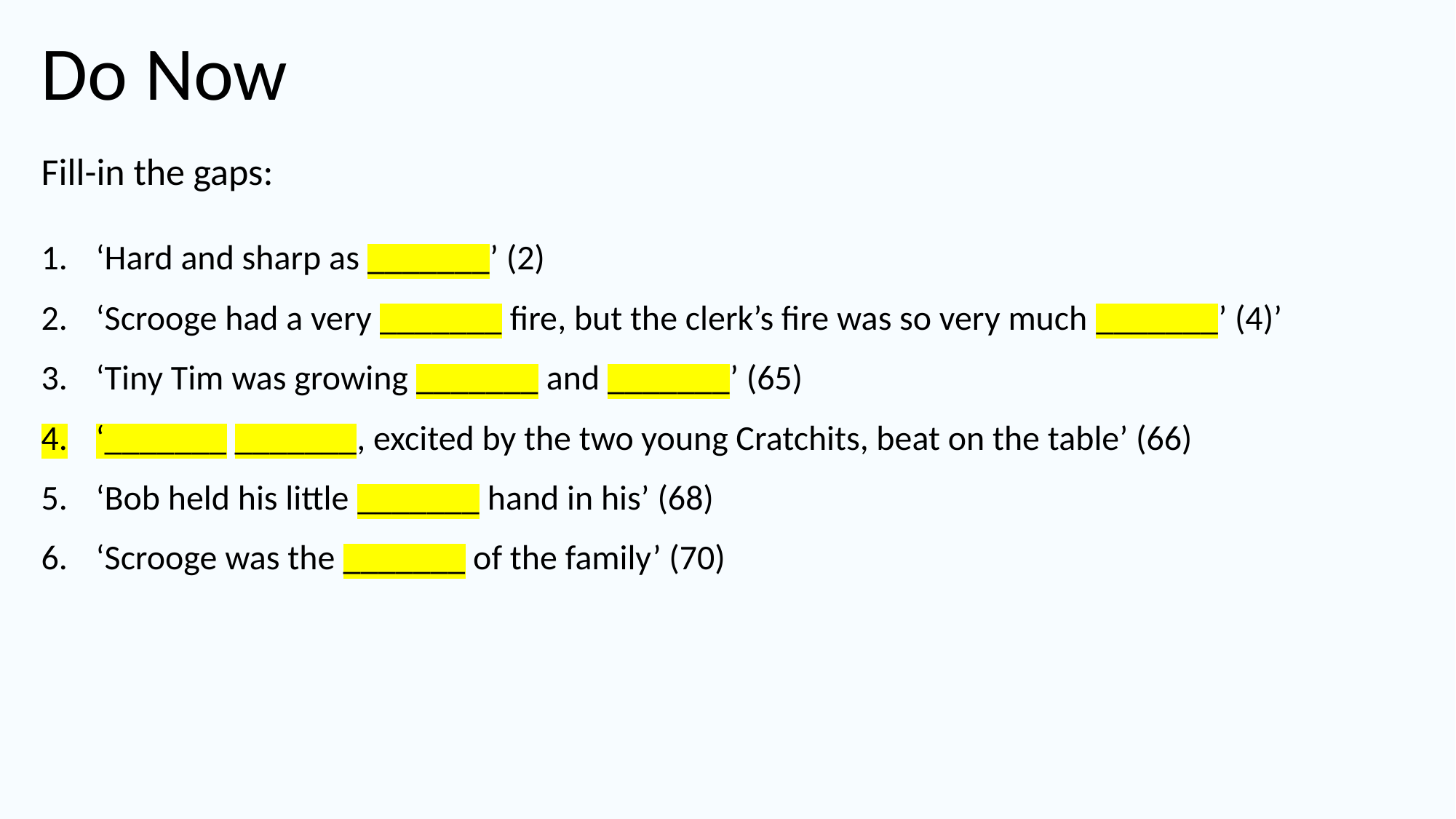

Do Now

Fill-in the gaps:

‘Hard and sharp as _______’ (2)

‘Scrooge had a very _______ fire, but the clerk’s fire was so very much _______’ (4)’

‘Tiny Tim was growing _______ and _______’ (65)

‘_______ _______, excited by the two young Cratchits, beat on the table’ (66)

‘Bob held his little _______ hand in his’ (68)

‘Scrooge was the _______ of the family’ (70)